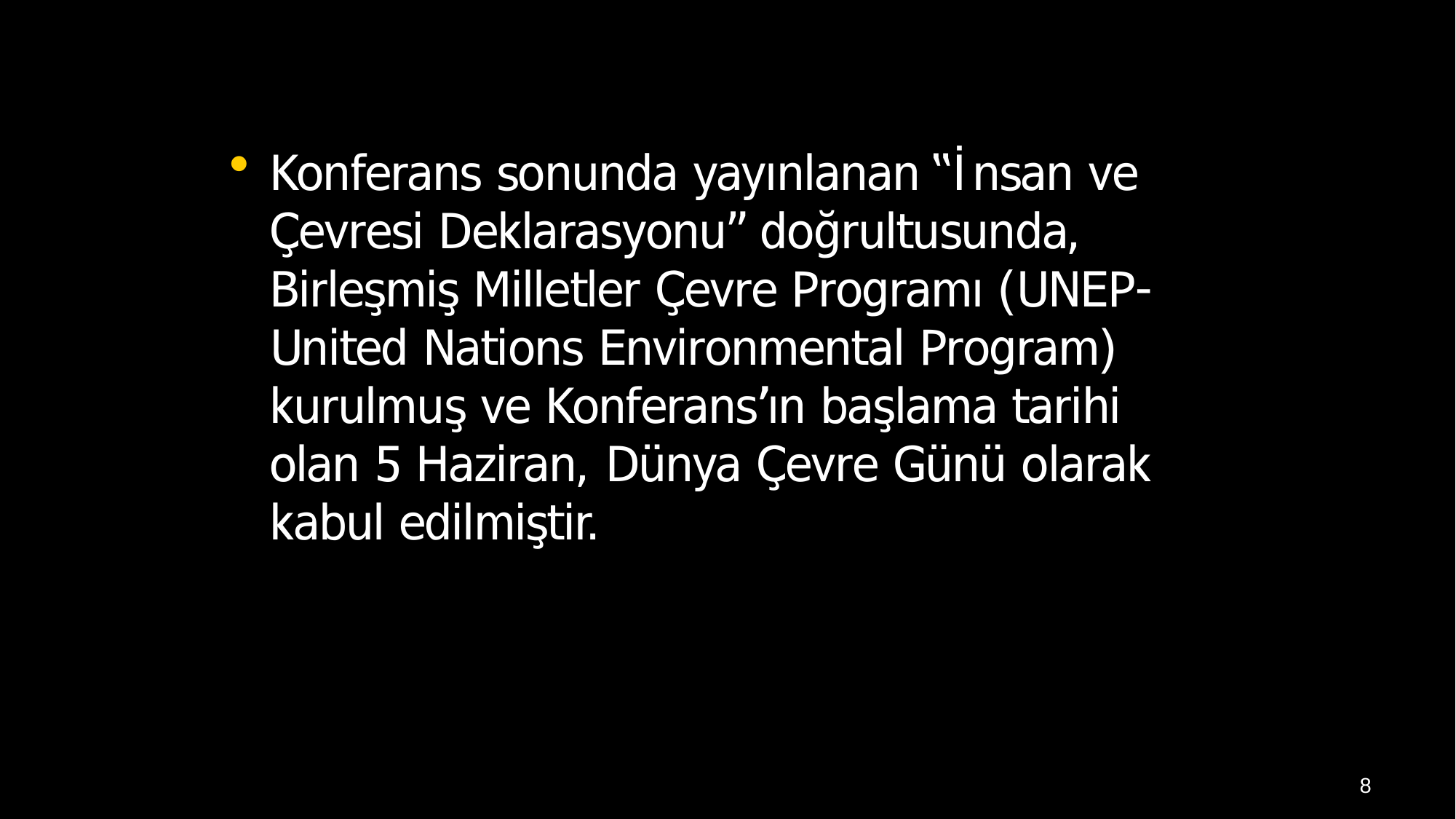

Konferans sonunda yayınlanan “İnsan ve Çevresi Deklarasyonu” doğrultusunda, Birleşmiş Milletler Çevre Programı (UNEP-United Nations Environmental Program) kurulmuş ve Konferans’ın başlama tarihi olan 5 Haziran, Dünya Çevre Günü olarak kabul edilmiştir.
8